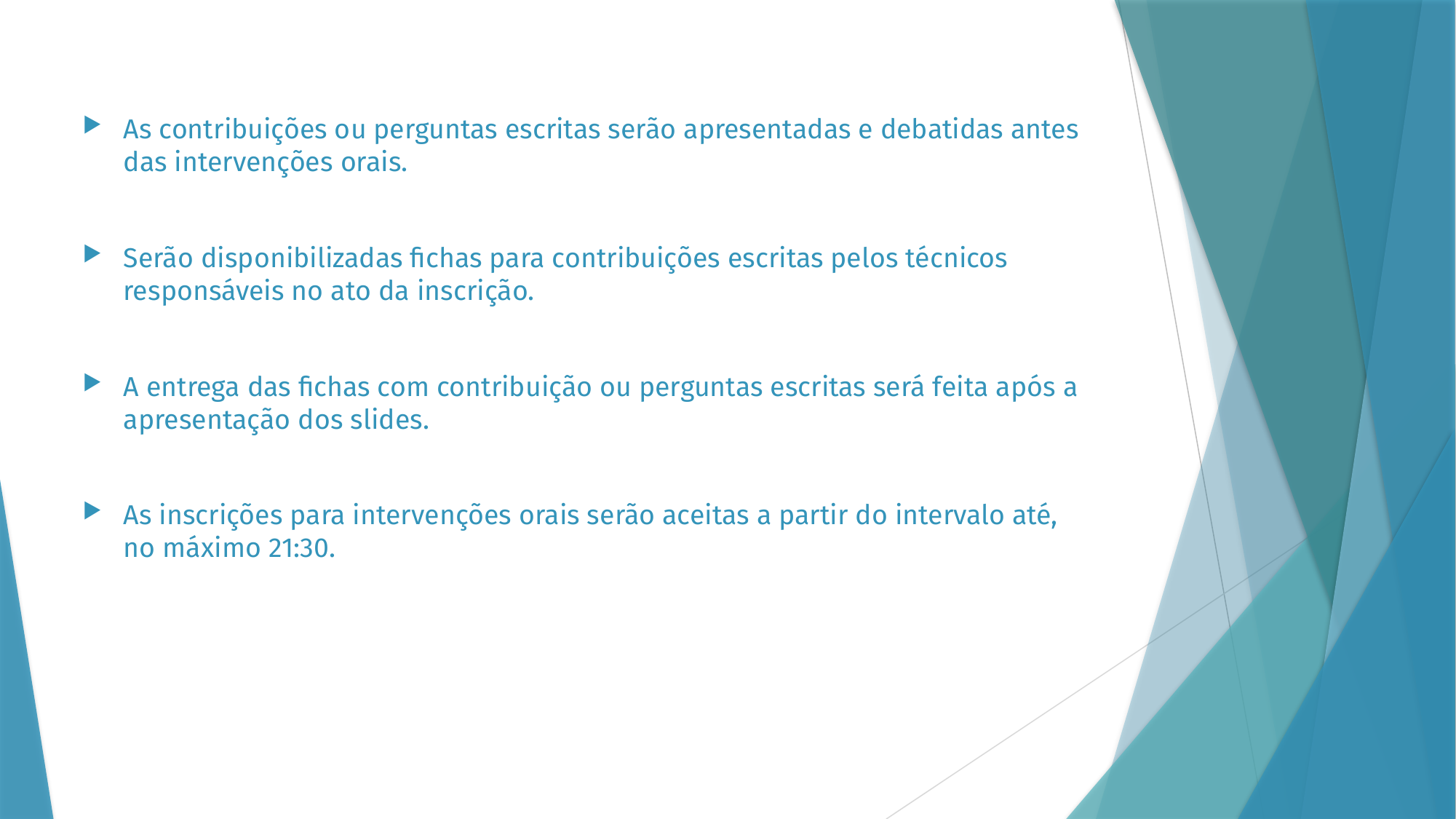

As contribuições ou perguntas escritas serão apresentadas e debatidas antes das intervenções orais.

Serão disponibilizadas fichas para contribuições escritas pelos técnicos responsáveis no ato da inscrição.

A entrega das fichas com contribuição ou perguntas escritas será feita após a apresentação dos slides.

As inscrições para intervenções orais serão aceitas a partir do intervalo até, no máximo 21:30.